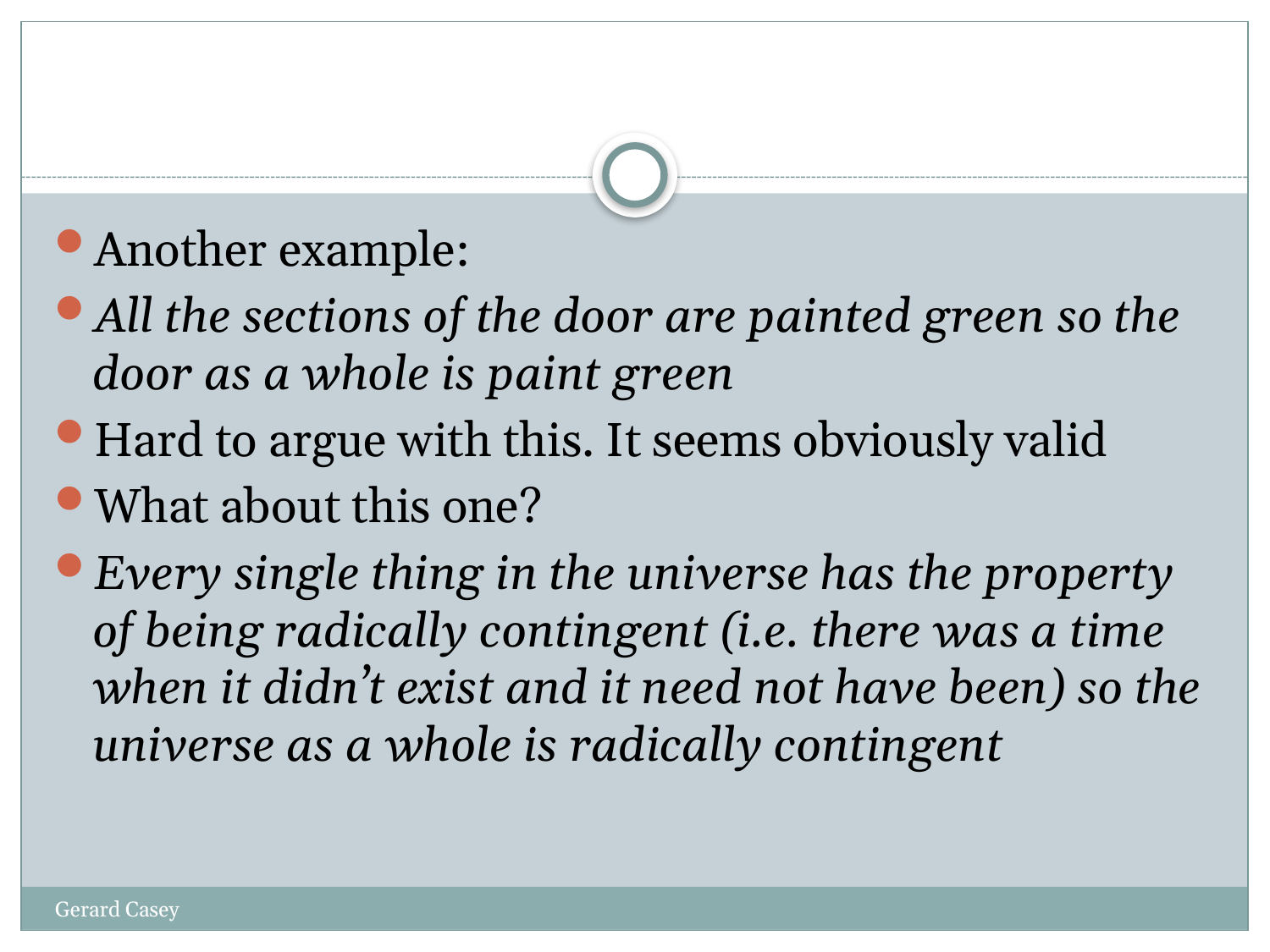

#
Another example:
All the sections of the door are painted green so the door as a whole is paint green
Hard to argue with this. It seems obviously valid
What about this one?
Every single thing in the universe has the property of being radically contingent (i.e. there was a time when it didn’t exist and it need not have been) so the universe as a whole is radically contingent
Gerard Casey